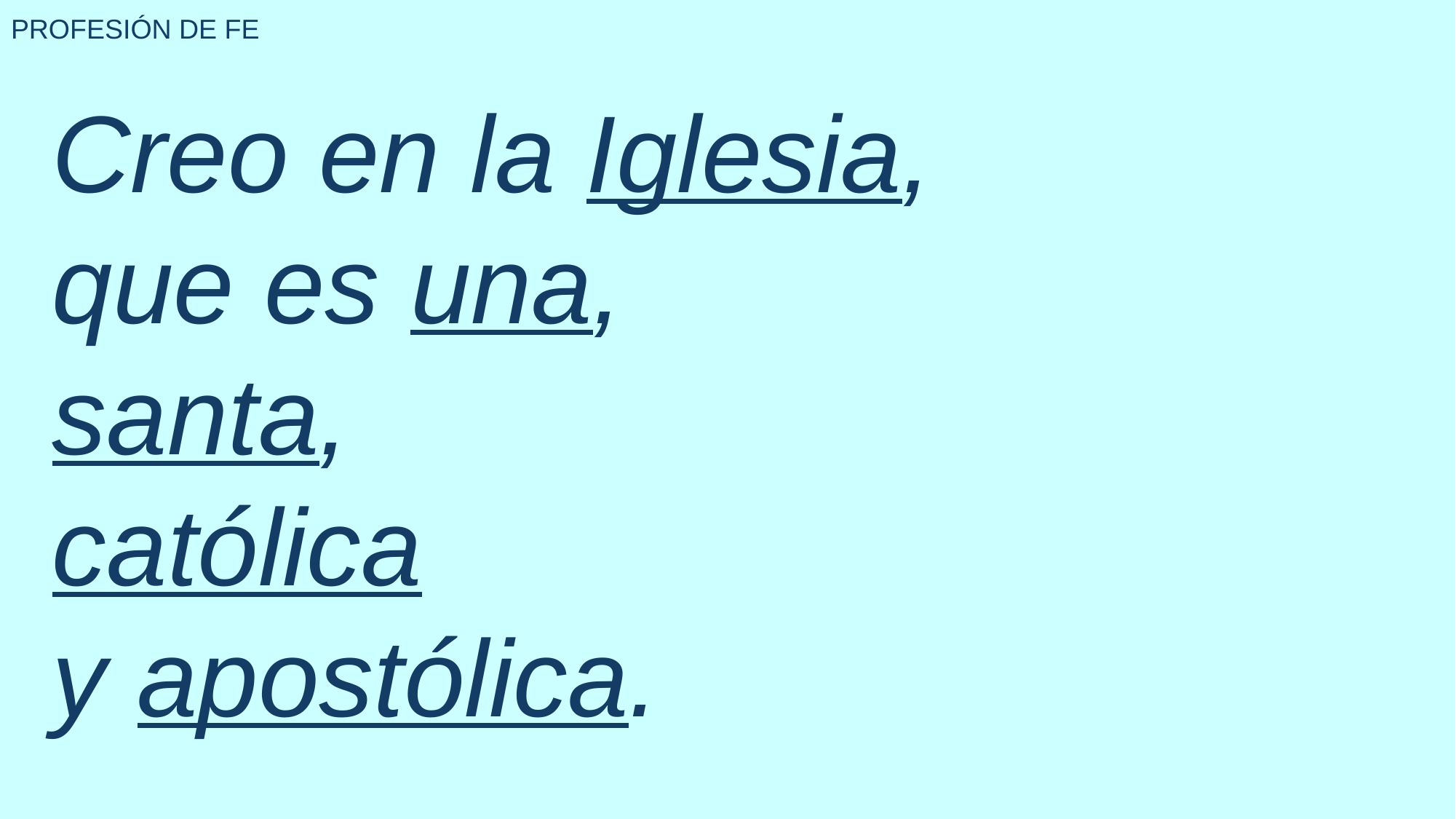

PROFESIÓN DE FE
Creo en la Iglesia,
que es una,
santa,
católica
y apostólica.